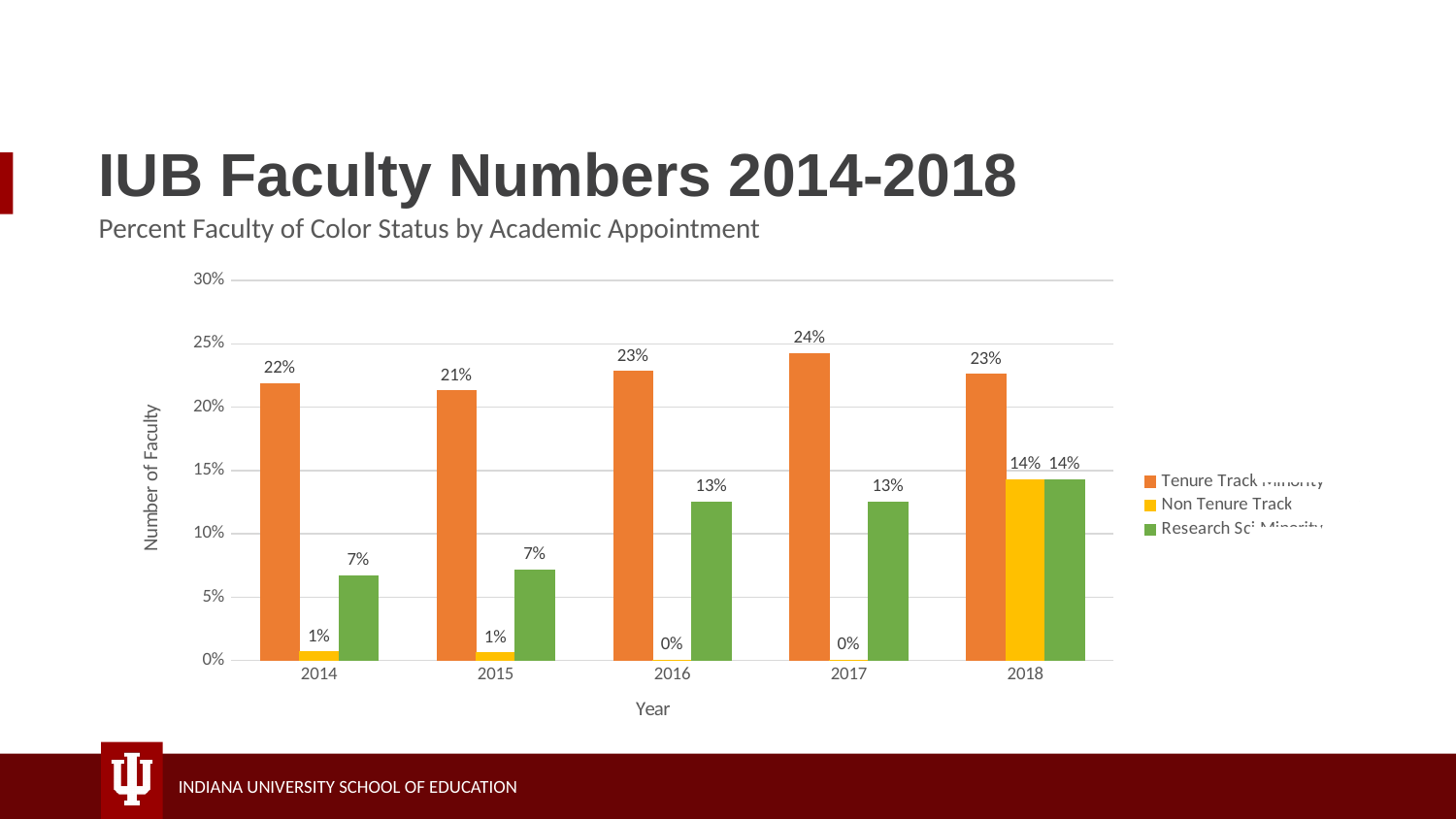

# IUB Faculty Numbers 2014-2018
Percent Faculty of Color Status by Academic Appointment

### Chart

| Category | Tenure Track Minority | Non Tenure Track Minority | Research Sci Minority |
|---|---|---|---|
| 2014 | 0.21875 | 0.006622516556291391 | 0.06666666666666667 |
| 2015 | 0.2127659574468085 | 0.005847953216374269 | 0.07142857142857142 |
| 2016 | 0.22826086956521738 | 0.0 | 0.125 |
| 2017 | 0.24210526315789474 | 0.0 | 0.125 |
| 2018 | 0.22580645161290322 | 0.14285714285714285 | 0.14285714285714285 |